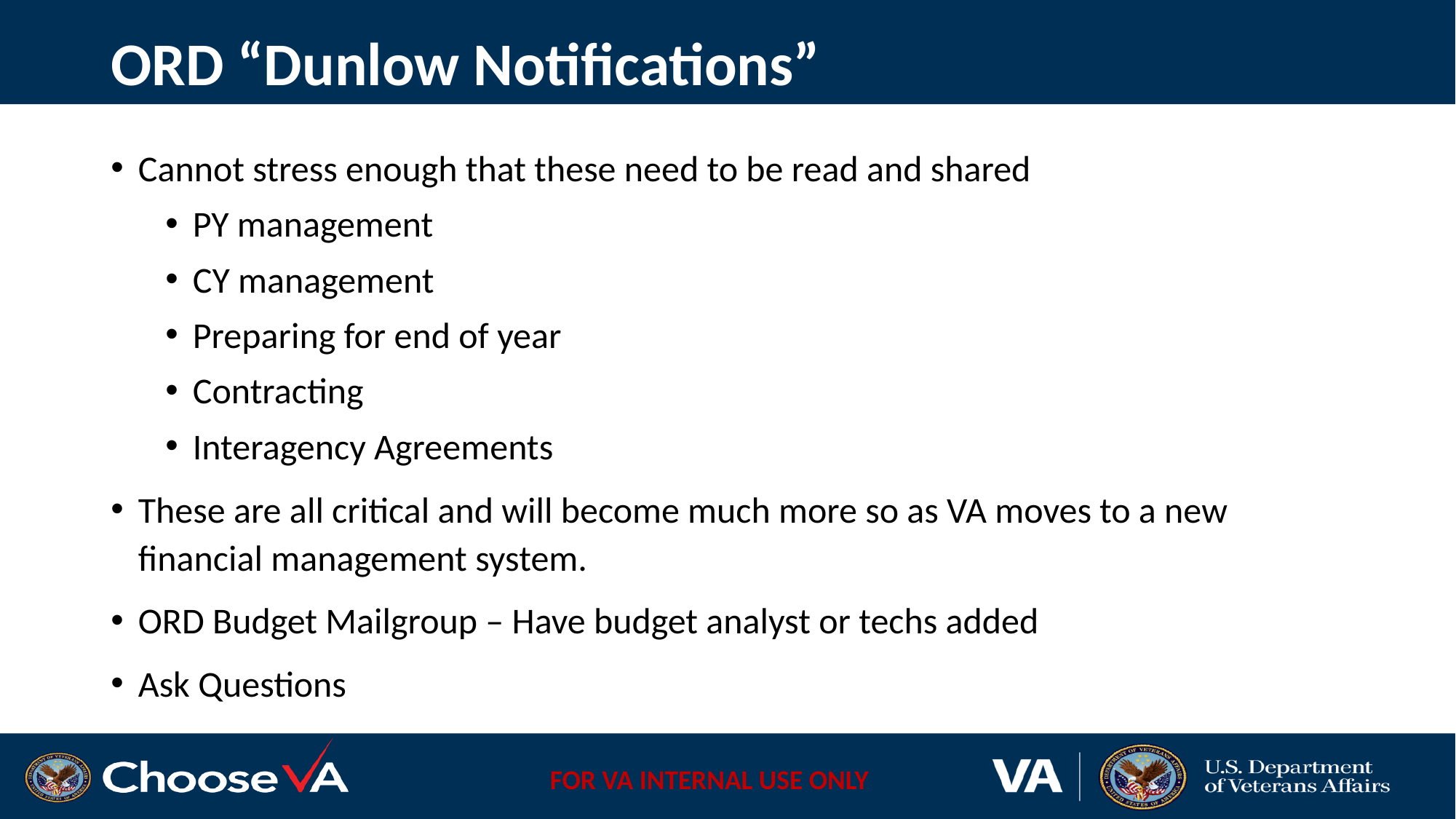

# ORD “Dunlow Notifications”

Cannot stress enough that these need to be read and shared
PY management
CY management
Preparing for end of year
Contracting
Interagency Agreements
These are all critical and will become much more so as VA moves to a new financial management system.
ORD Budget Mailgroup – Have budget analyst or techs added
Ask Questions